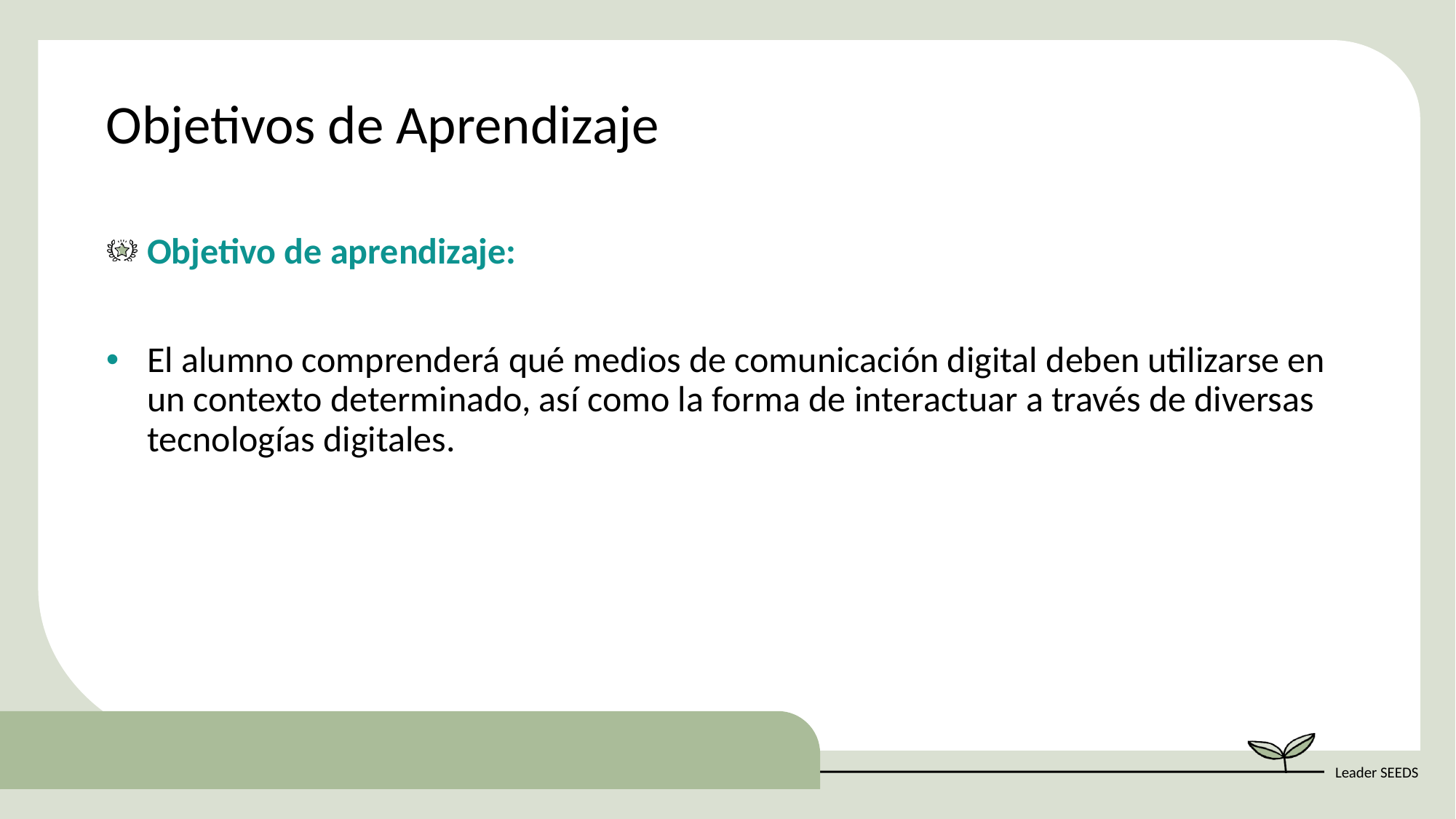

Objetivos de Aprendizaje
Objetivo de aprendizaje:

El alumno comprenderá qué medios de comunicación digital deben utilizarse en un contexto determinado, así como la forma de interactuar a través de diversas tecnologías digitales.